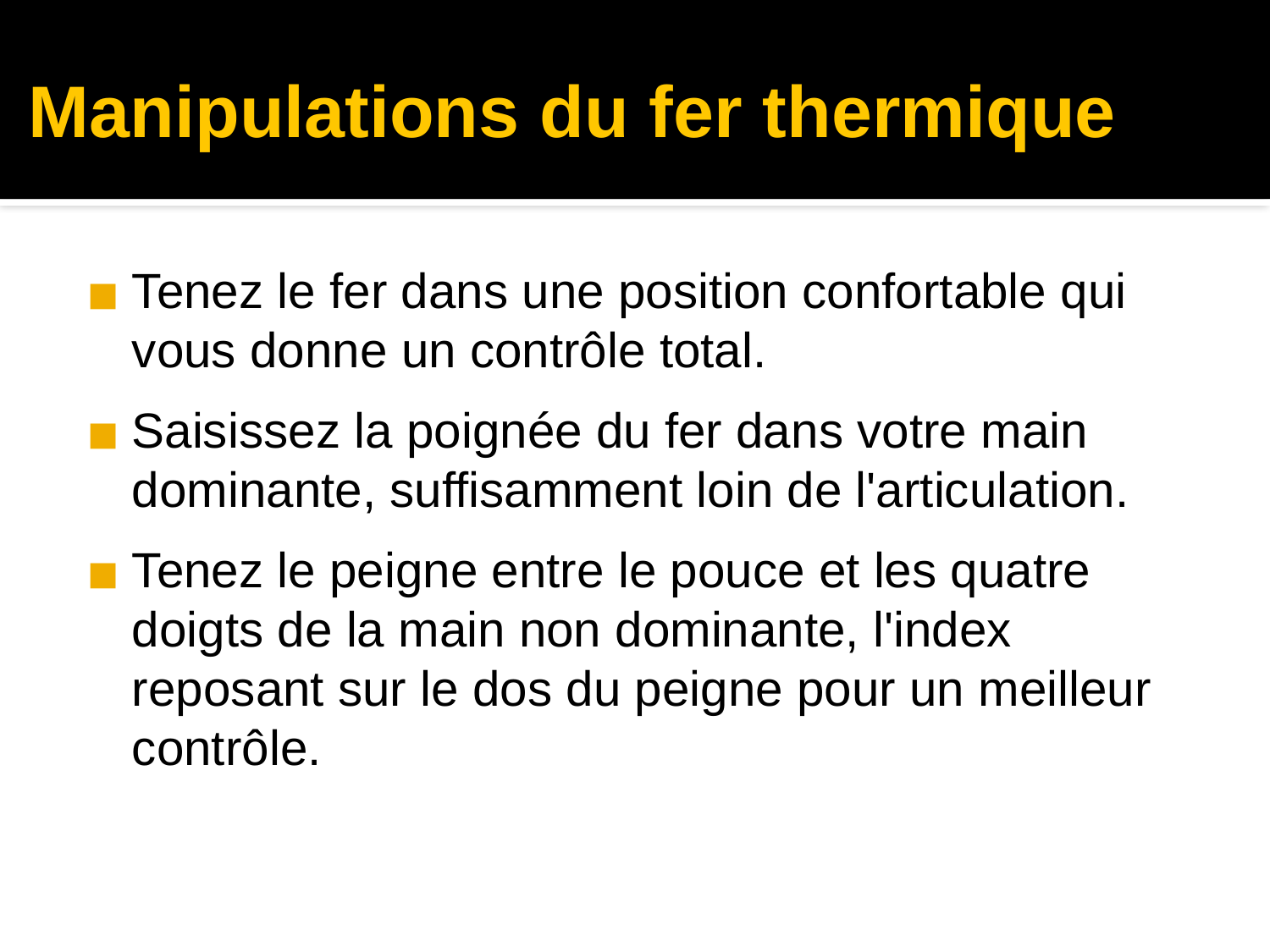

Manipulations du fer thermique
Tenez le fer dans une position confortable qui vous donne un contrôle total.
Saisissez la poignée du fer dans votre main dominante, suffisamment loin de l'articulation.
Tenez le peigne entre le pouce et les quatre doigts de la main non dominante, l'index reposant sur le dos du peigne pour un meilleur contrôle.